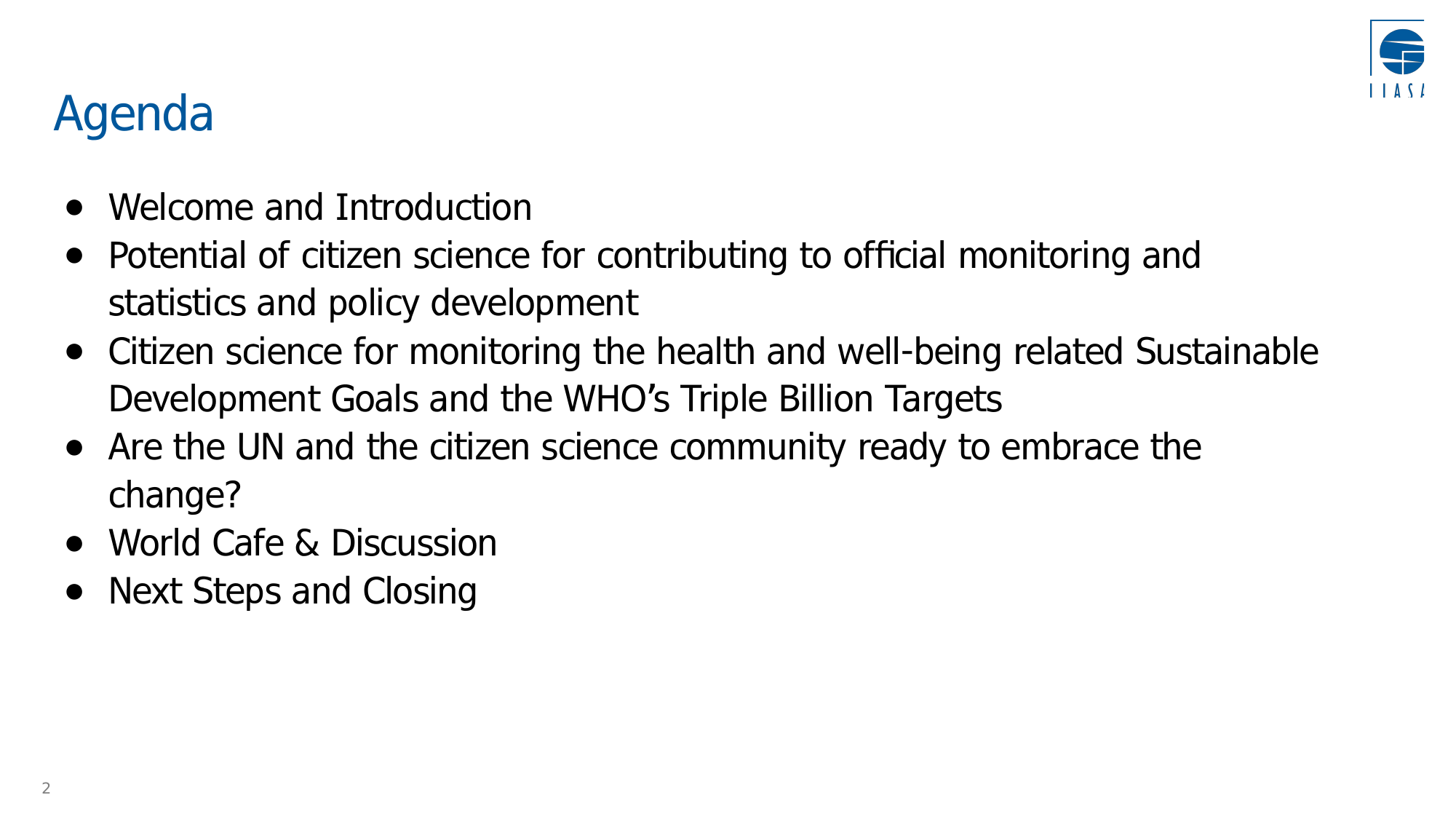

# Agenda
Welcome and Introduction
Potential of citizen science for contributing to official monitoring and statistics and policy development
Citizen science for monitoring the health and well-being related Sustainable Development Goals and the WHO’s Triple Billion Targets
Are the UN and the citizen science community ready to embrace the change?
World Cafe & Discussion
Next Steps and Closing
2